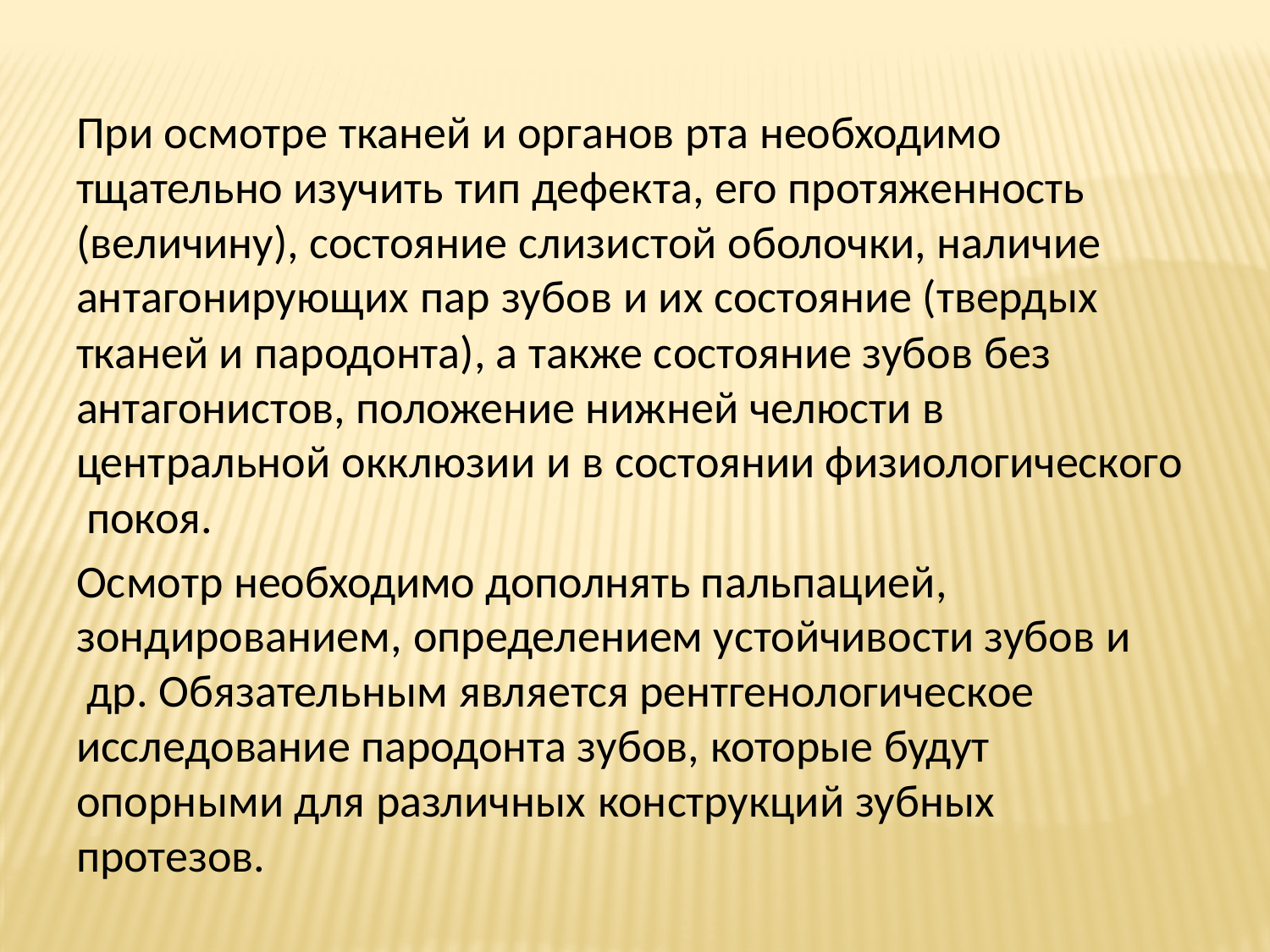

При осмотре тканей и органов рта необходимо  тщательно изучить тип дефекта, его протяженность  (величину), состояние слизистой оболочки, наличие  антагонирующих пар зубов и их состояние (твердых  тканей и пародонта), а также состояние зубов без  антагонистов, положение нижней челюсти в  центральной окклюзии и в состоянии физиологического  покоя.
Осмотр необходимо дополнять пальпацией,  зондированием, определением устойчивости зубов и  др. Обязательным является рентгенологическое  исследование пародонта зубов, которые будут  опорными для различных конструкций зубных  протезов.